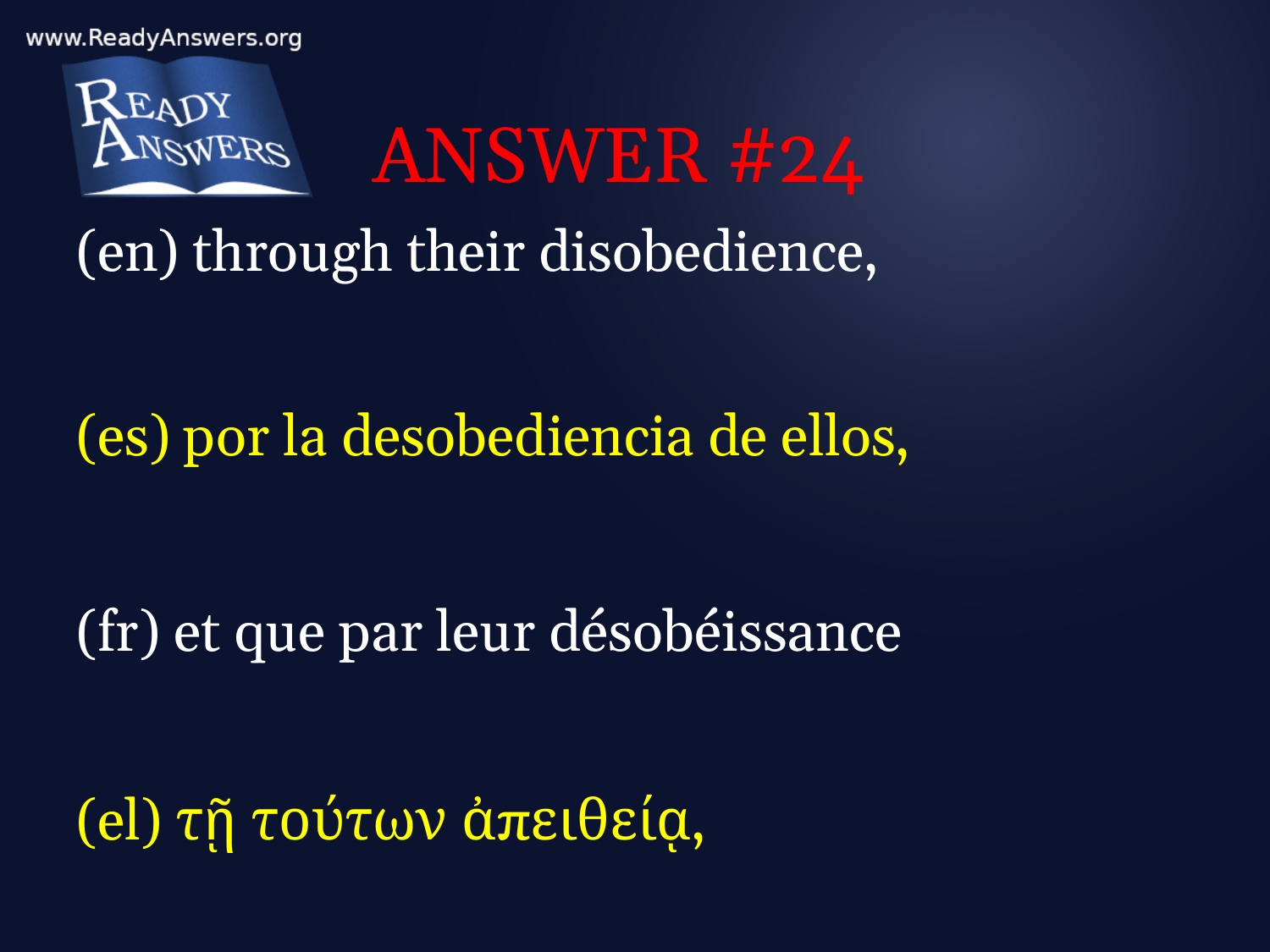

# ANSWER #24
(en) through their disobedience,
(es) por la desobediencia de ellos,
(fr) et que par leur désobéissance
(el) τῇ τούτων ἀπειθείᾳ,